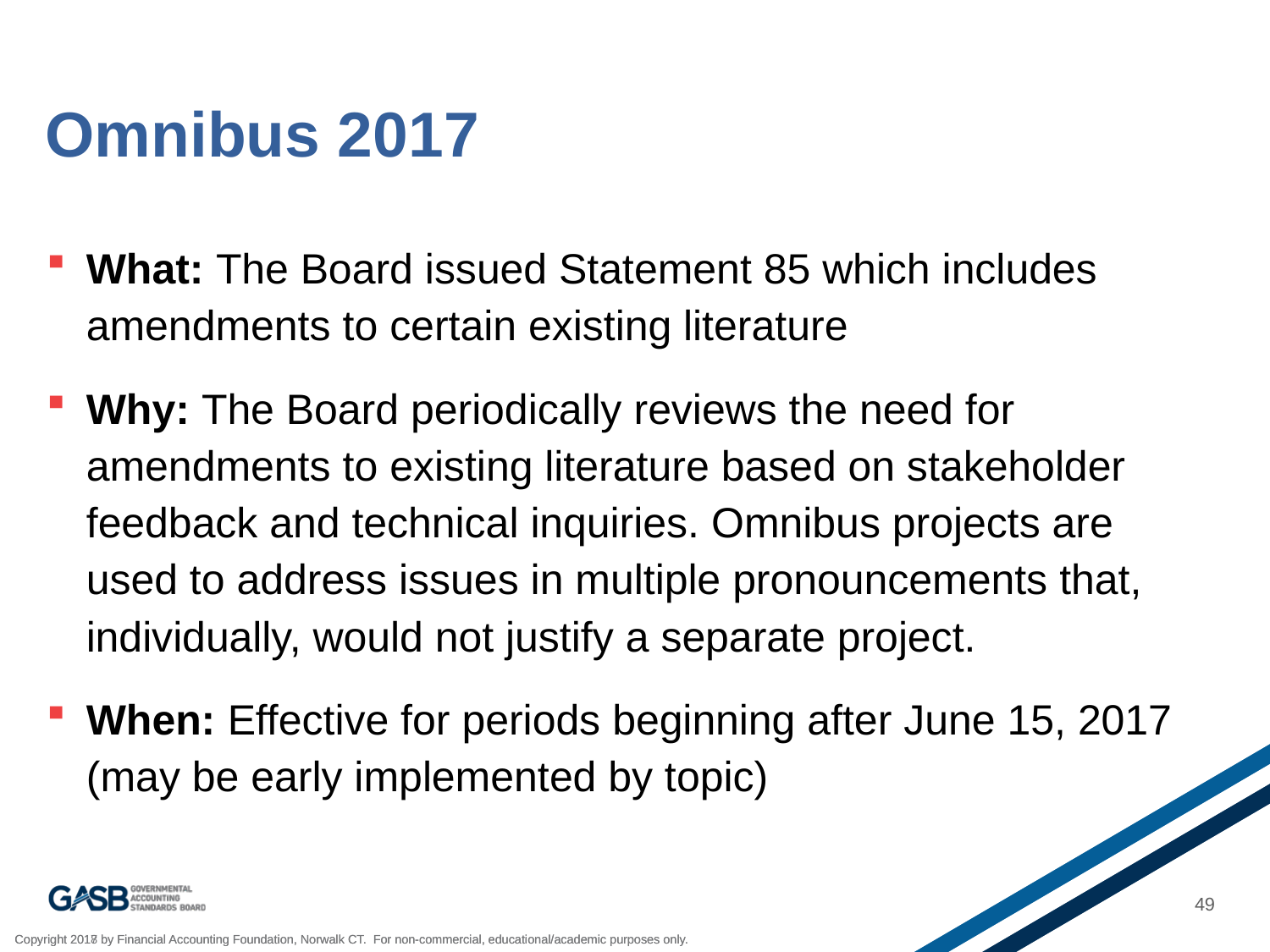

# Omnibus 2017
What: The Board issued Statement 85 which includes amendments to certain existing literature
Why: The Board periodically reviews the need for amendments to existing literature based on stakeholder feedback and technical inquiries. Omnibus projects are used to address issues in multiple pronouncements that, individually, would not justify a separate project.
When: Effective for periods beginning after June 15, 2017 (may be early implemented by topic)
49